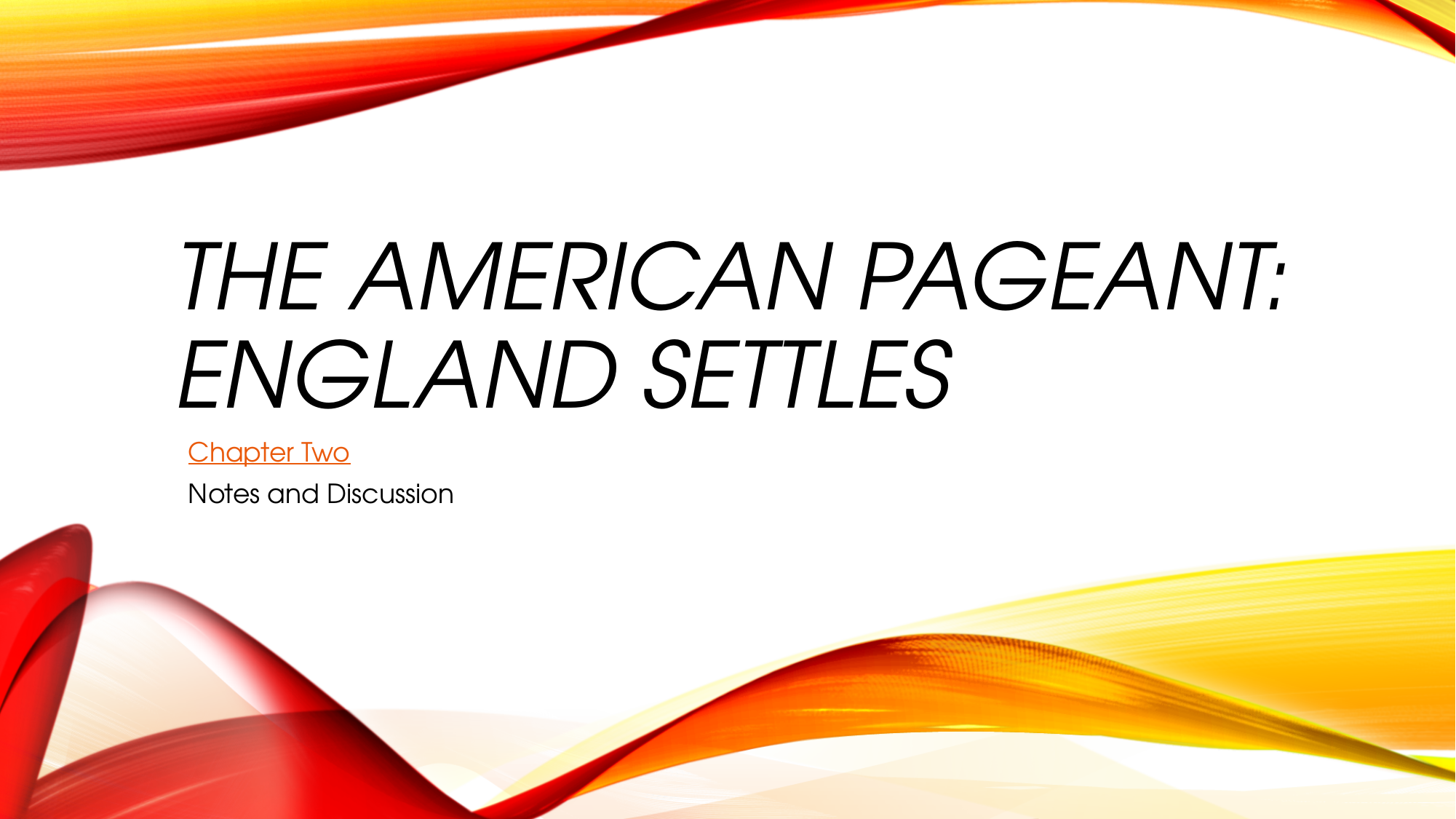

# The American Pageant: England Settles
Chapter Two
Notes and Discussion